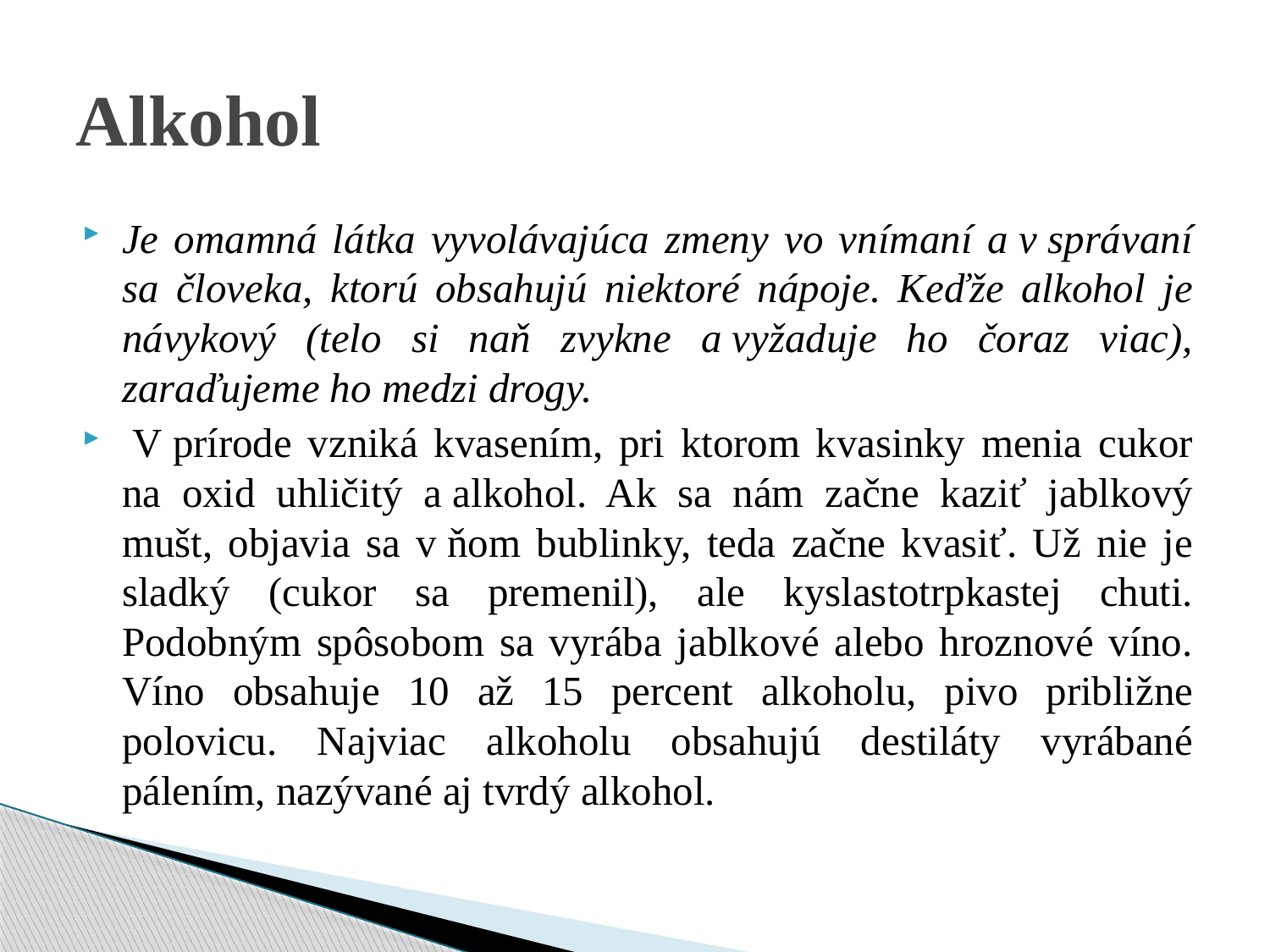

# Alkohol
Je omamná látka vyvolávajúca zmeny vo vnímaní a v správaní sa človeka, ktorú obsahujú niektoré nápoje. Keďže alkohol je návykový (telo si naň zvykne a vyžaduje ho čoraz viac), zaraďujeme ho medzi drogy.
 V prírode vzniká kvasením, pri ktorom kvasinky menia cukor na oxid uhličitý a alkohol. Ak sa nám začne kaziť jablkový mušt, objavia sa v ňom bublinky, teda začne kvasiť. Už nie je sladký (cukor sa premenil), ale kyslastotrpkastej chuti. Podobným spôsobom sa vyrába jablkové alebo hroznové víno. Víno obsahuje 10 až 15 percent alkoholu, pivo približne polovicu. Najviac alkoholu obsahujú destiláty vyrábané pálením, nazývané aj tvrdý alkohol.